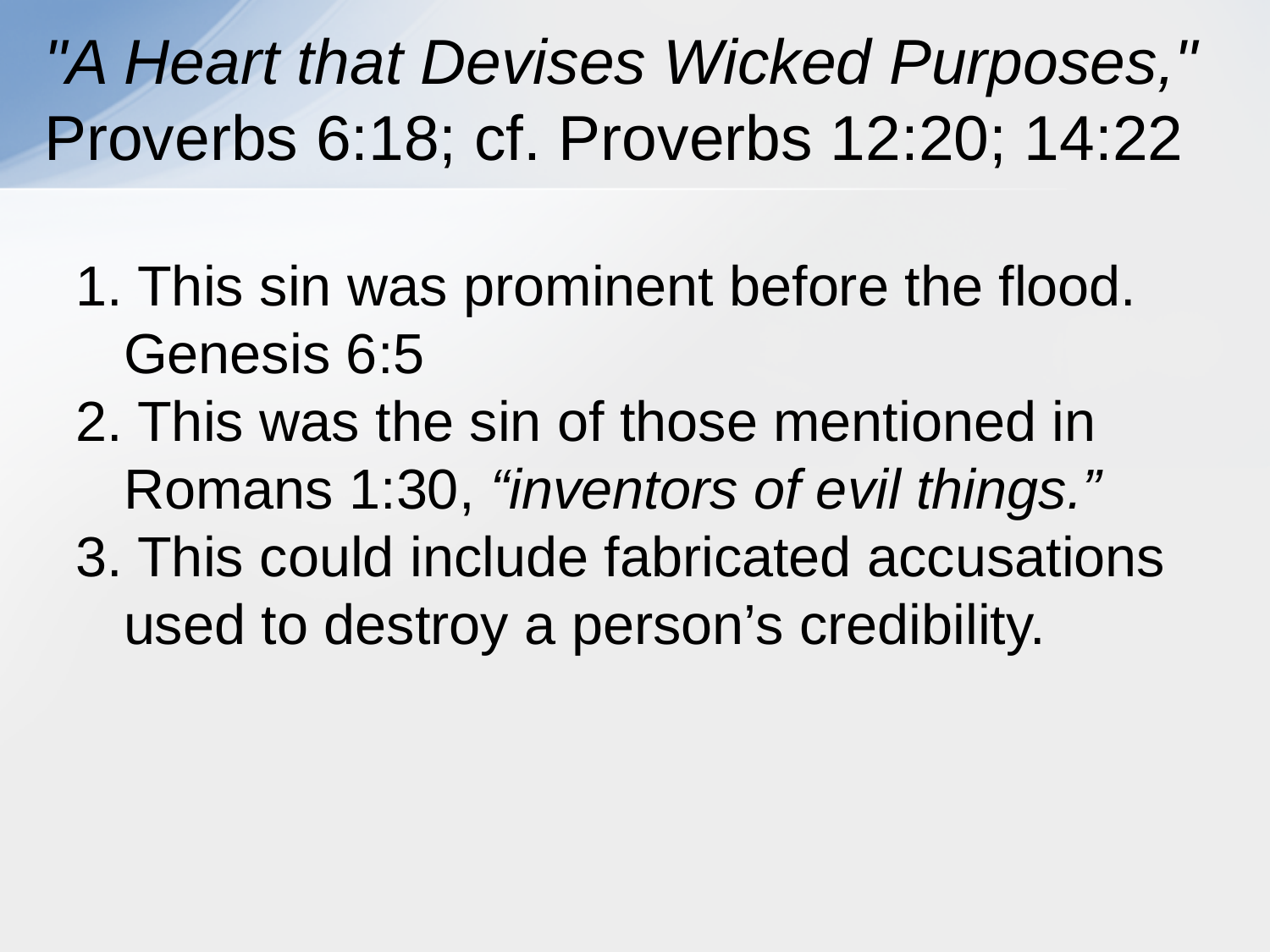

# "A Heart that Devises Wicked Purposes," Proverbs 6:18; cf. Proverbs 12:20; 14:22
1. This sin was prominent before the flood.
Genesis 6:5
2. This was the sin of those mentioned in
Romans 1:30, “inventors of evil things.”
3. This could include fabricated accusations used to destroy a person’s credibility.